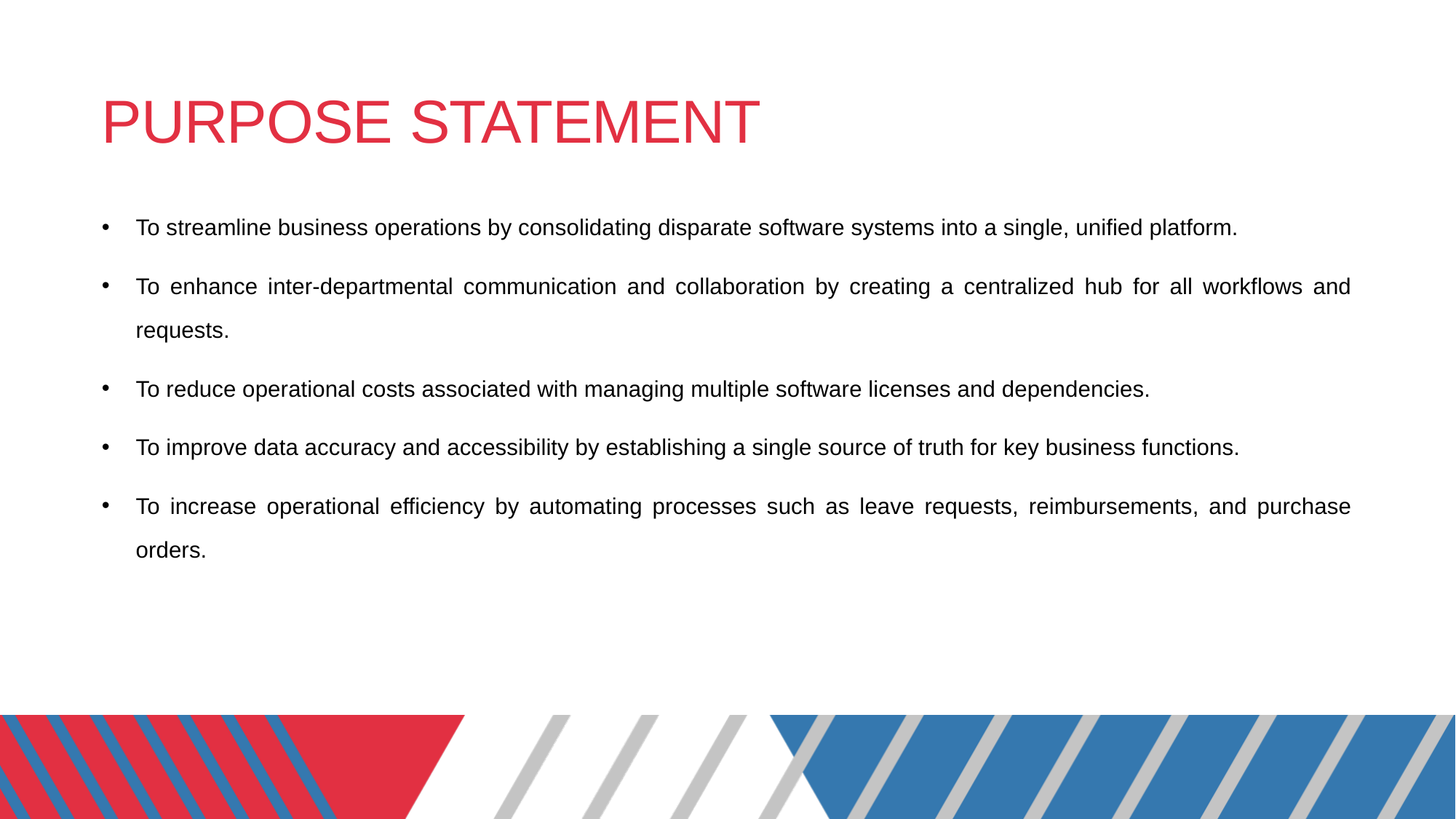

# PURPOSE STATEMENT
To streamline business operations by consolidating disparate software systems into a single, unified platform.
To enhance inter-departmental communication and collaboration by creating a centralized hub for all workflows and requests.
To reduce operational costs associated with managing multiple software licenses and dependencies.
To improve data accuracy and accessibility by establishing a single source of truth for key business functions.
To increase operational efficiency by automating processes such as leave requests, reimbursements, and purchase orders.